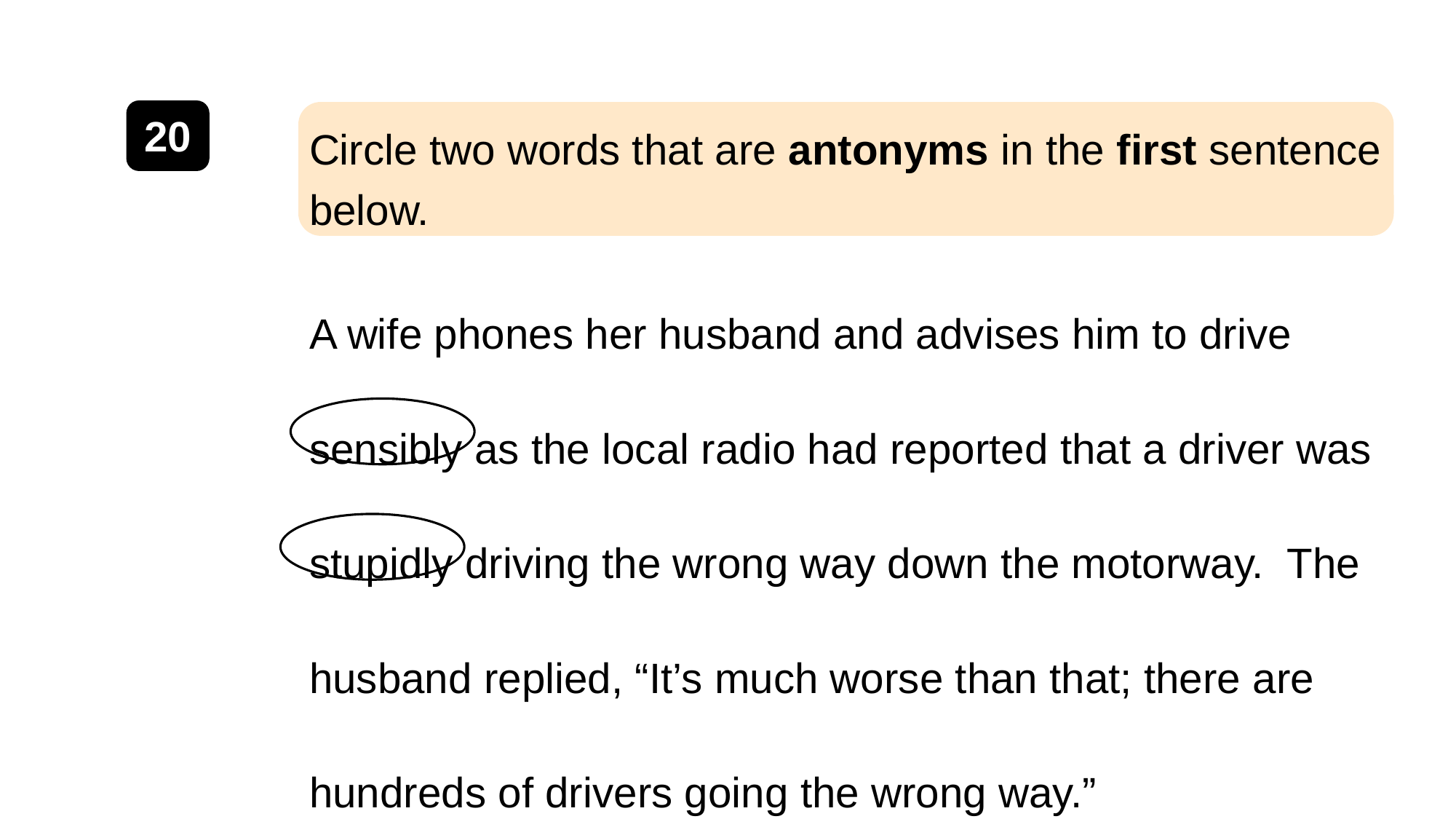

20
Circle two words that are antonyms in the first sentence below.
A wife phones her husband and advises him to drive sensibly as the local radio had reported that a driver was stupidly driving the wrong way down the motorway.  The husband replied, “It’s much worse than that; there are hundreds of drivers going the wrong way.”